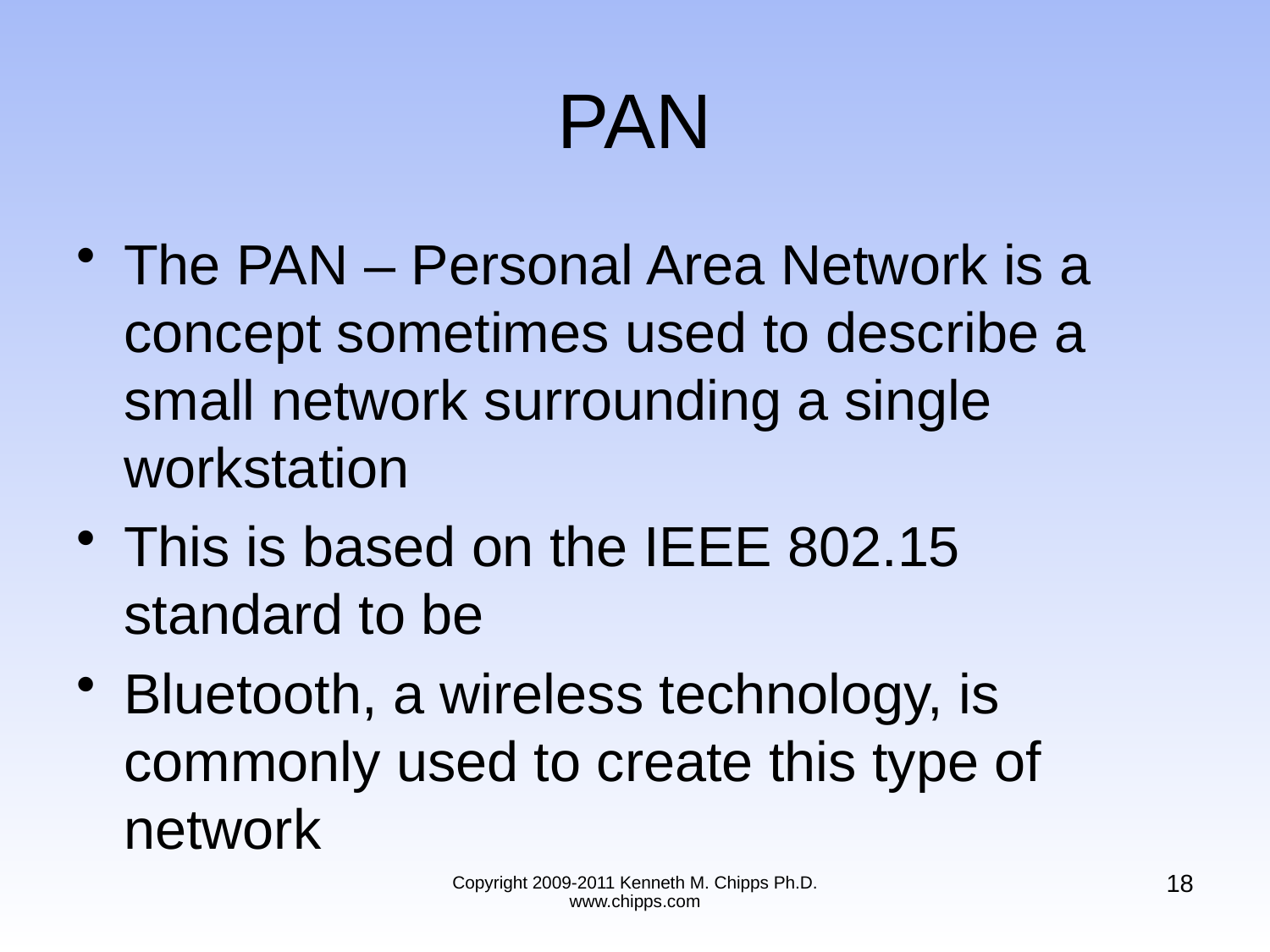

# PAN
The PAN – Personal Area Network is a concept sometimes used to describe a small network surrounding a single workstation
This is based on the IEEE 802.15 standard to be
Bluetooth, a wireless technology, is commonly used to create this type of network
18
Copyright 2009-2011 Kenneth M. Chipps Ph.D. www.chipps.com